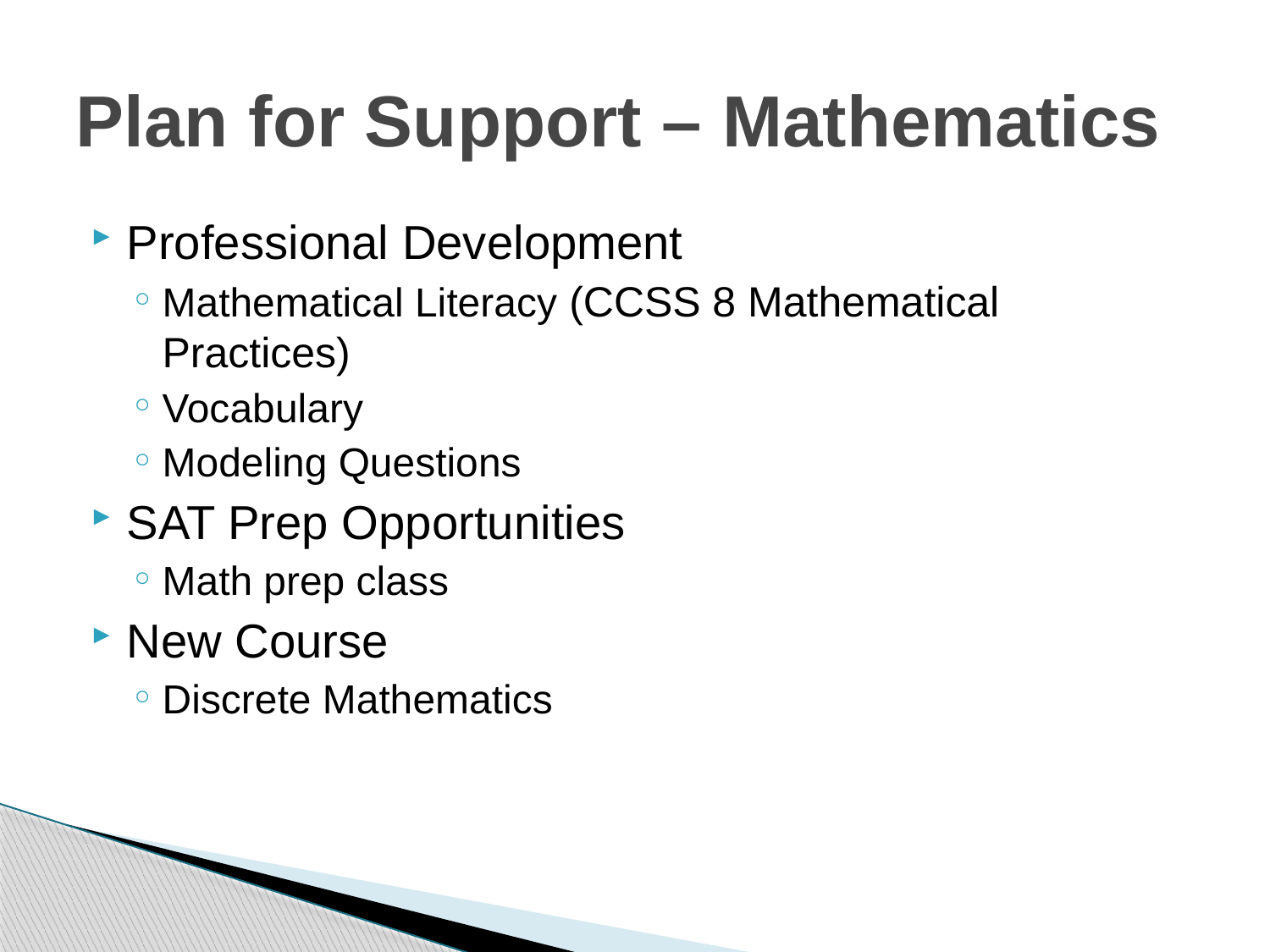

# Plan for Support – Mathematics
Professional Development
Mathematical Literacy (CCSS 8 Mathematical Practices)
Vocabulary
Modeling Questions
SAT Prep Opportunities
Math prep class
New Course
Discrete Mathematics